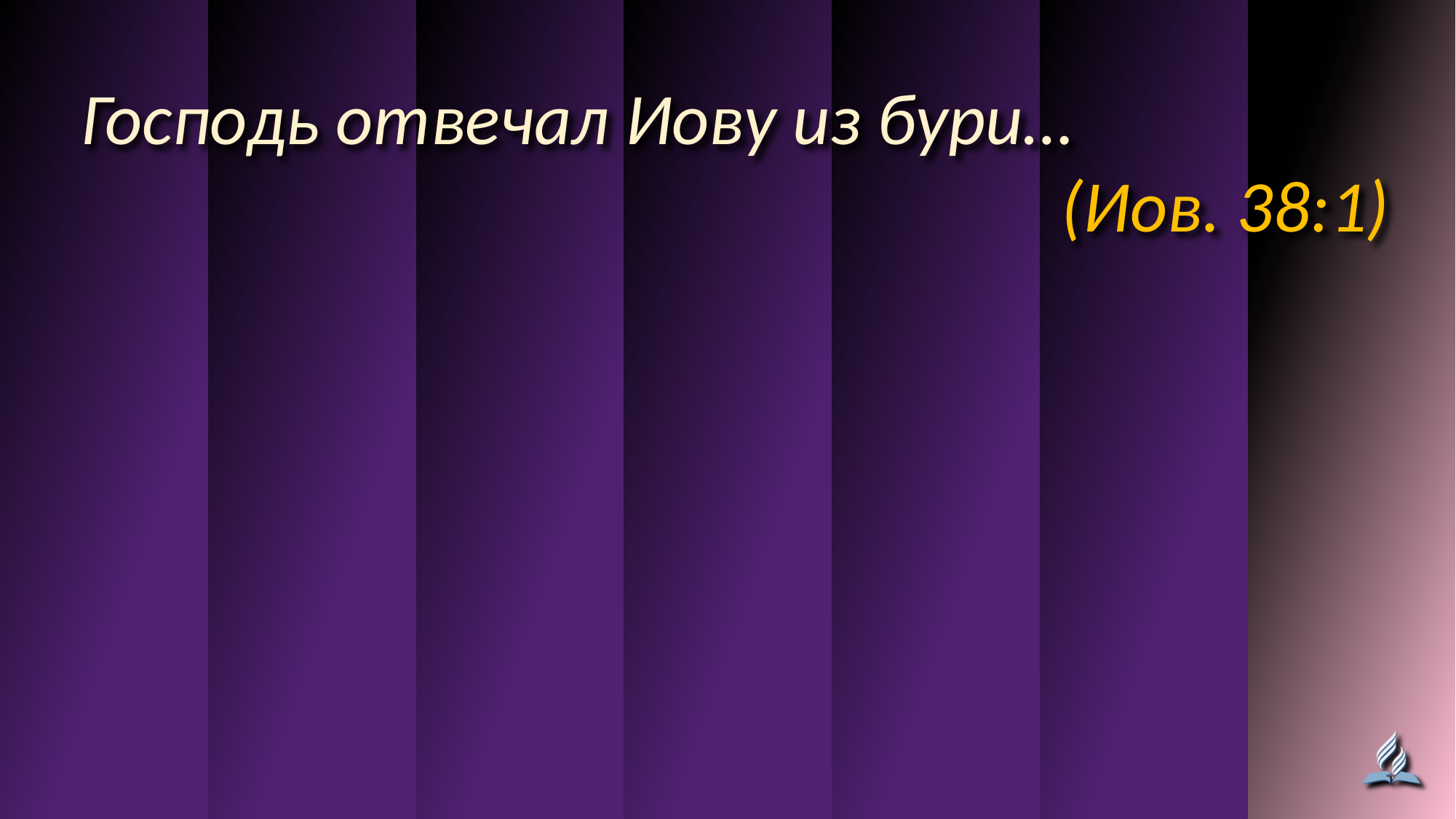

Господь отвечал Иову из бури…
(Иов. 38:1)